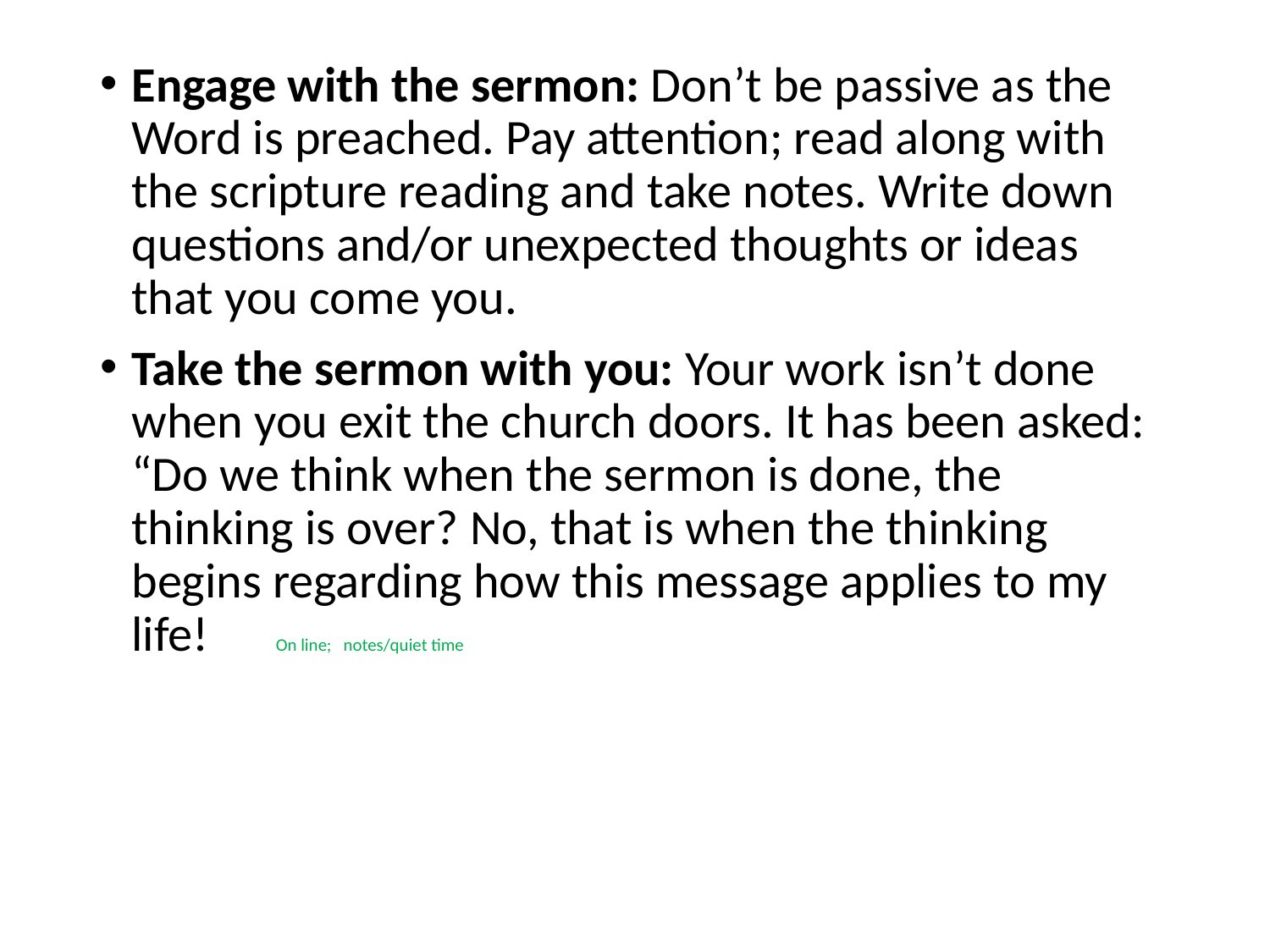

#
Engage with the sermon: Don’t be passive as the Word is preached. Pay attention; read along with the scripture reading and take notes. Write down questions and/or unexpected thoughts or ideas that you come you.
Take the sermon with you: Your work isn’t done when you exit the church doors. It has been asked: “Do we think when the sermon is done, the thinking is over? No, that is when the thinking begins regarding how this message applies to my life!      On line;   notes/quiet time